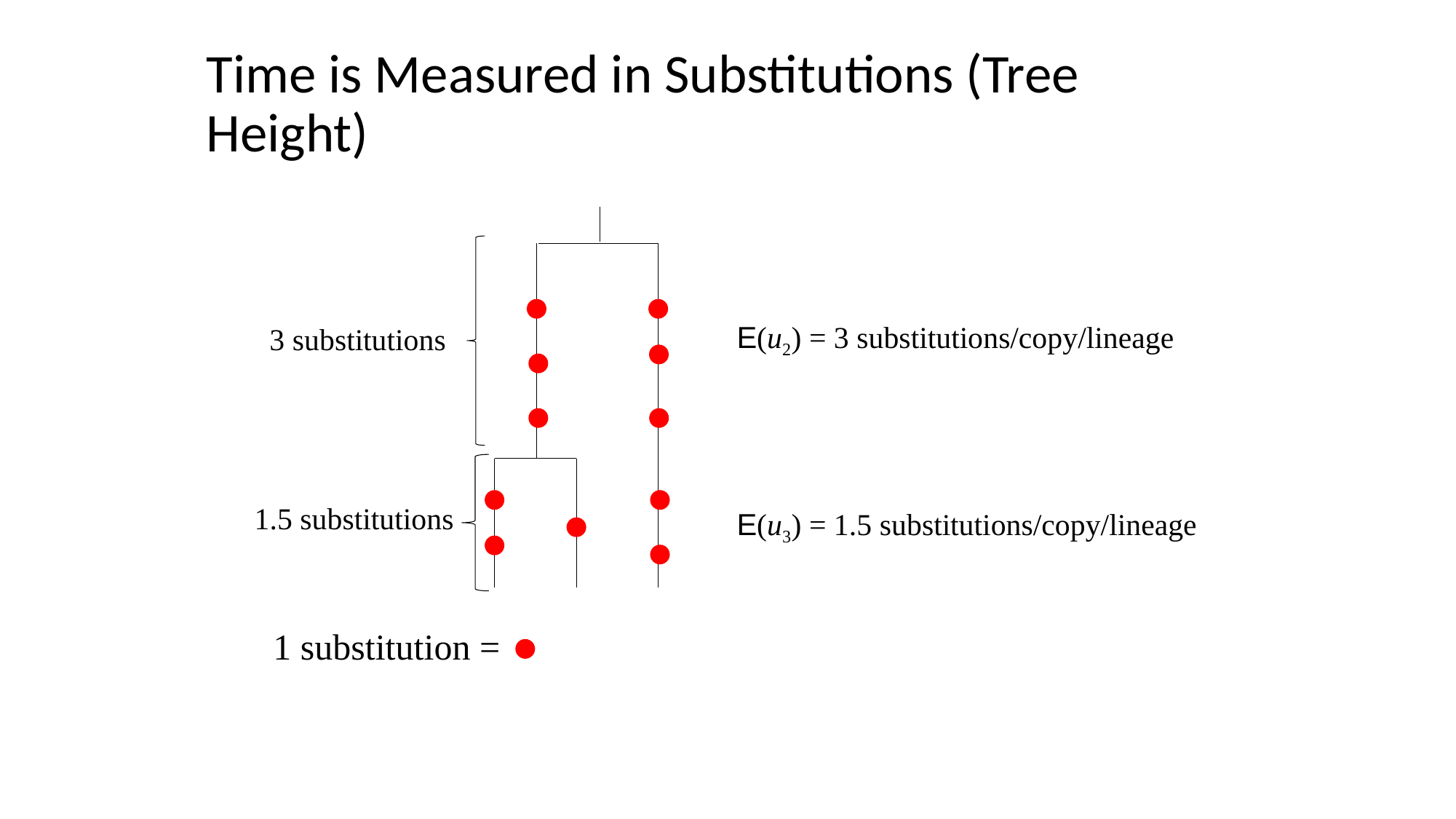

# Time is Measured in Substitutions (Tree Height)

3 substitutions

E(u2) = 3 substitutions/copy/lineage

E(u3) = 1.5 substitutions/copy/lineage

1.5 substitutions
1 substitution =